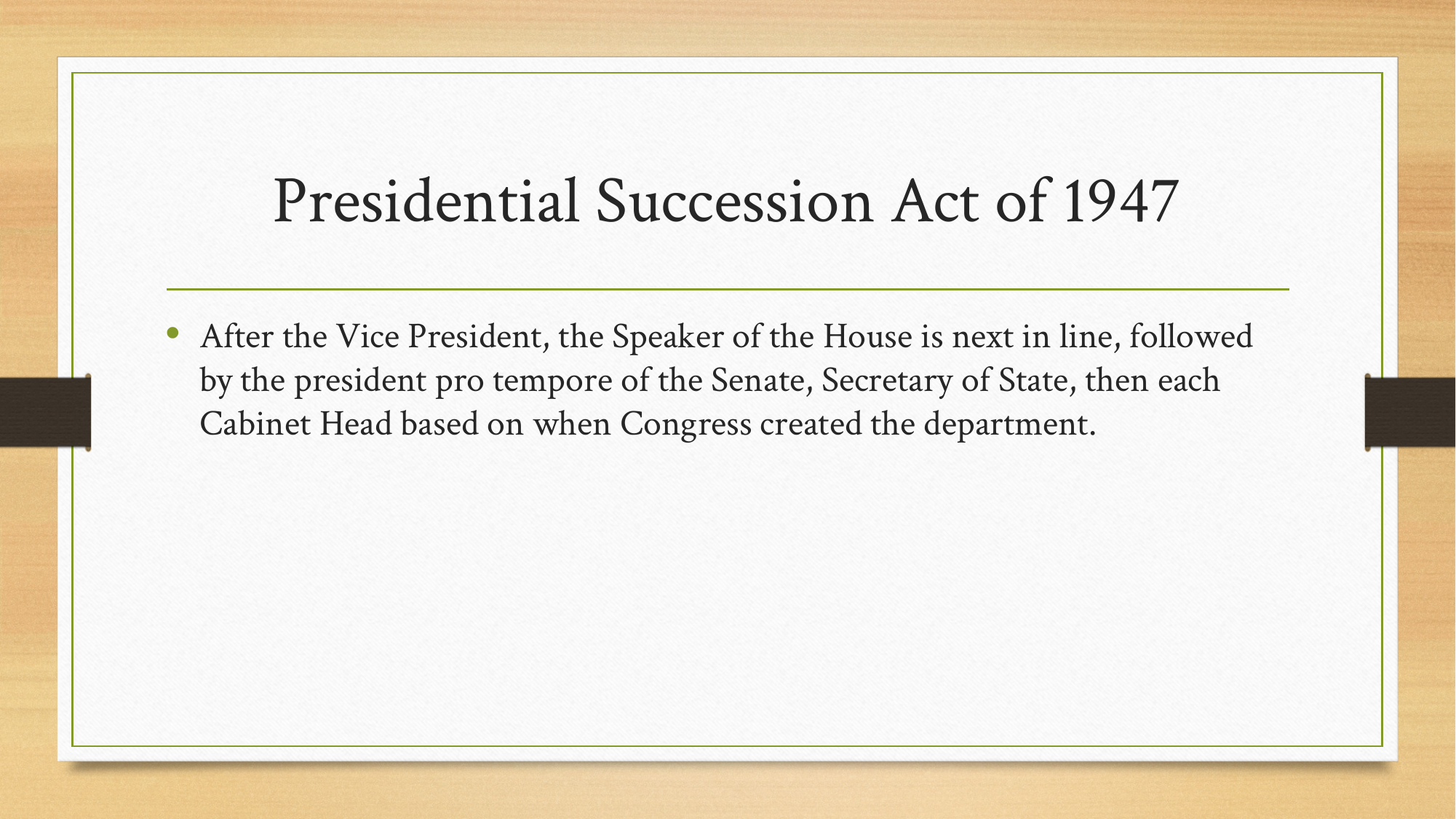

# Presidential Succession Act of 1947
After the Vice President, the Speaker of the House is next in line, followed by the president pro tempore of the Senate, Secretary of State, then each Cabinet Head based on when Congress created the department.